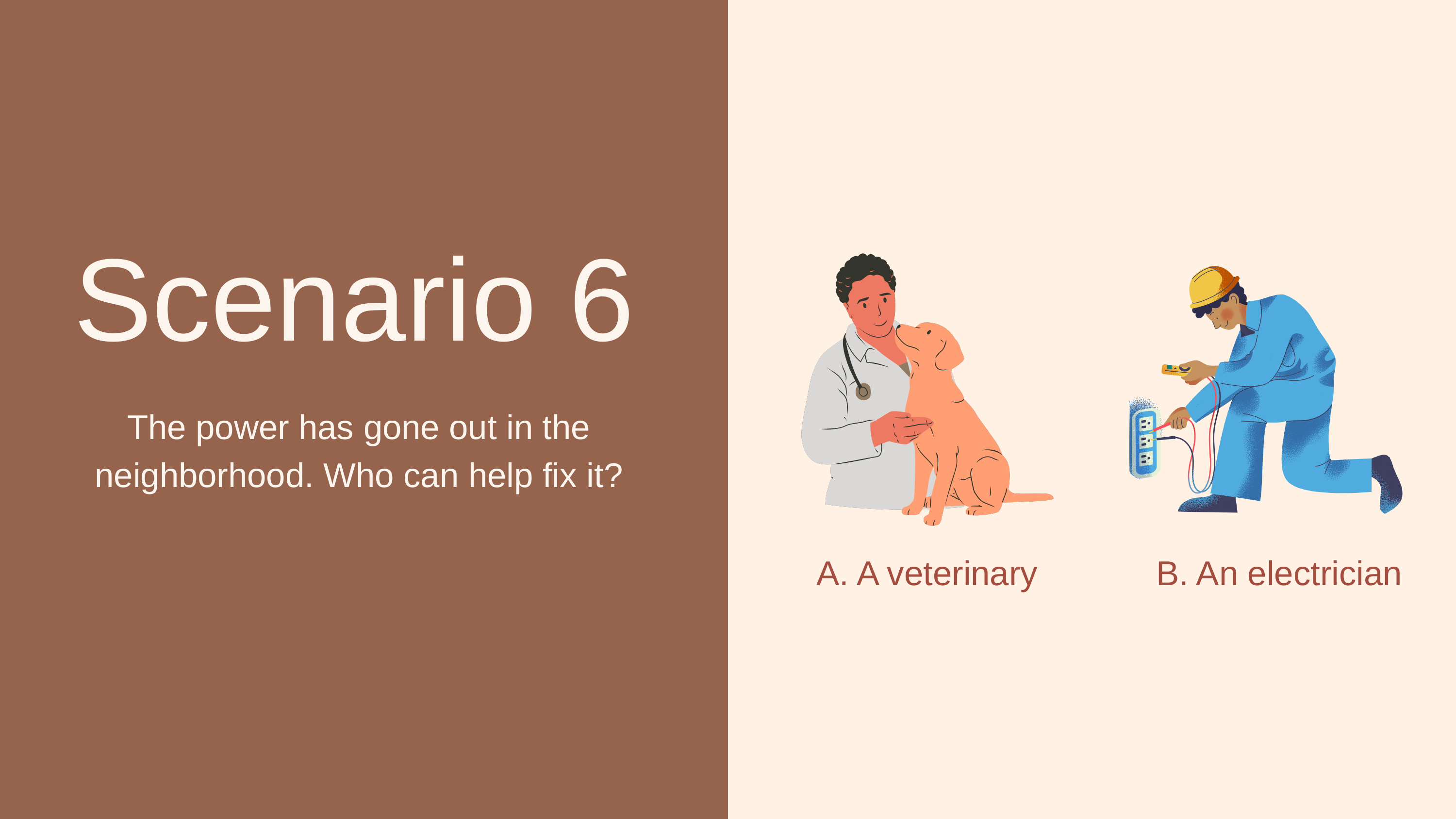

Scenario 6

The power has gone out in the neighborhood. Who can help fix it?
A. A veterinary
B. An electrician